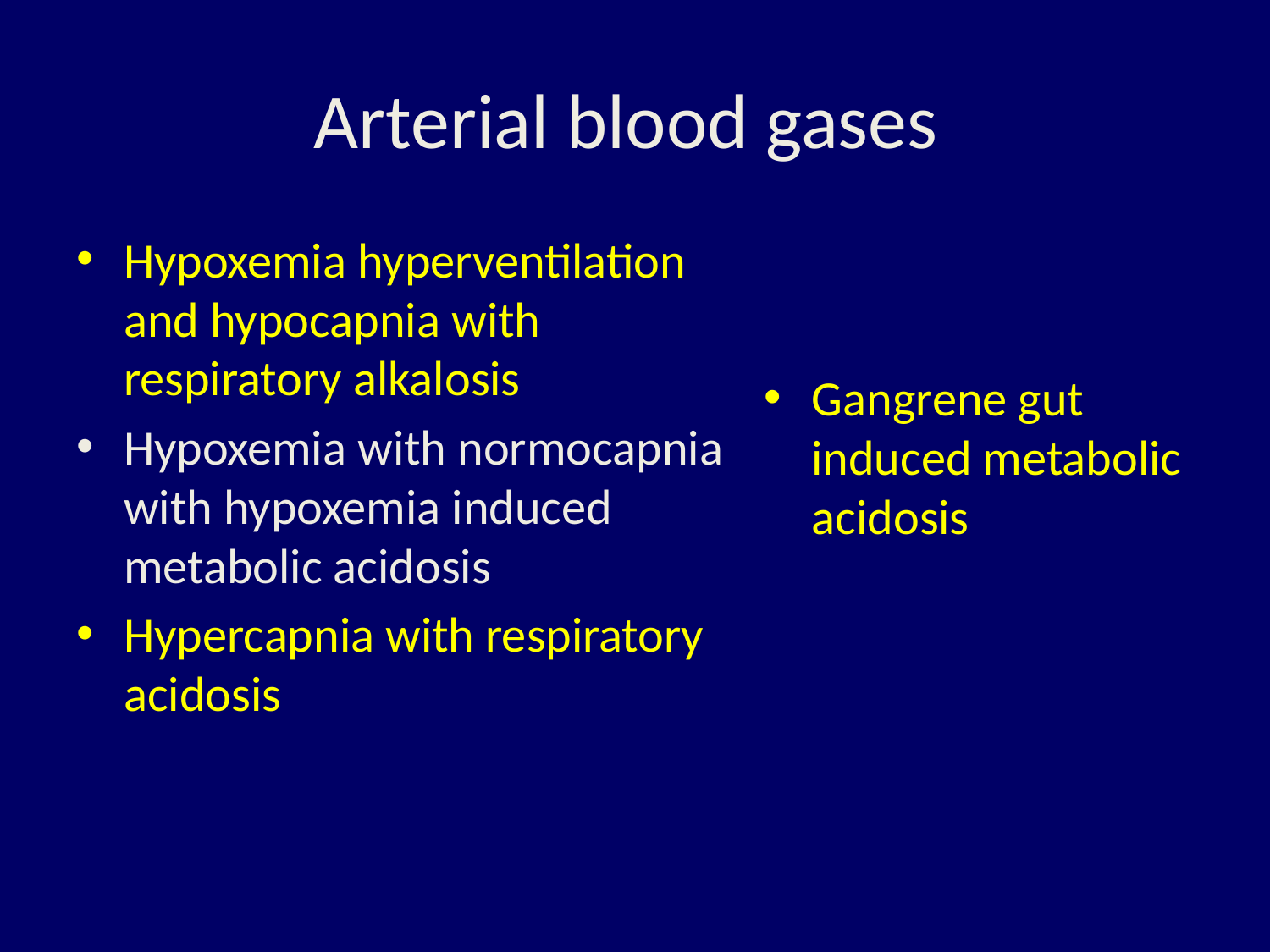

# Arterial blood gases
Hypoxemia hyperventilation and hypocapnia with respiratory alkalosis
Hypoxemia with normocapnia with hypoxemia induced metabolic acidosis
Hypercapnia with respiratory acidosis

Gangrene gut induced metabolic acidosis